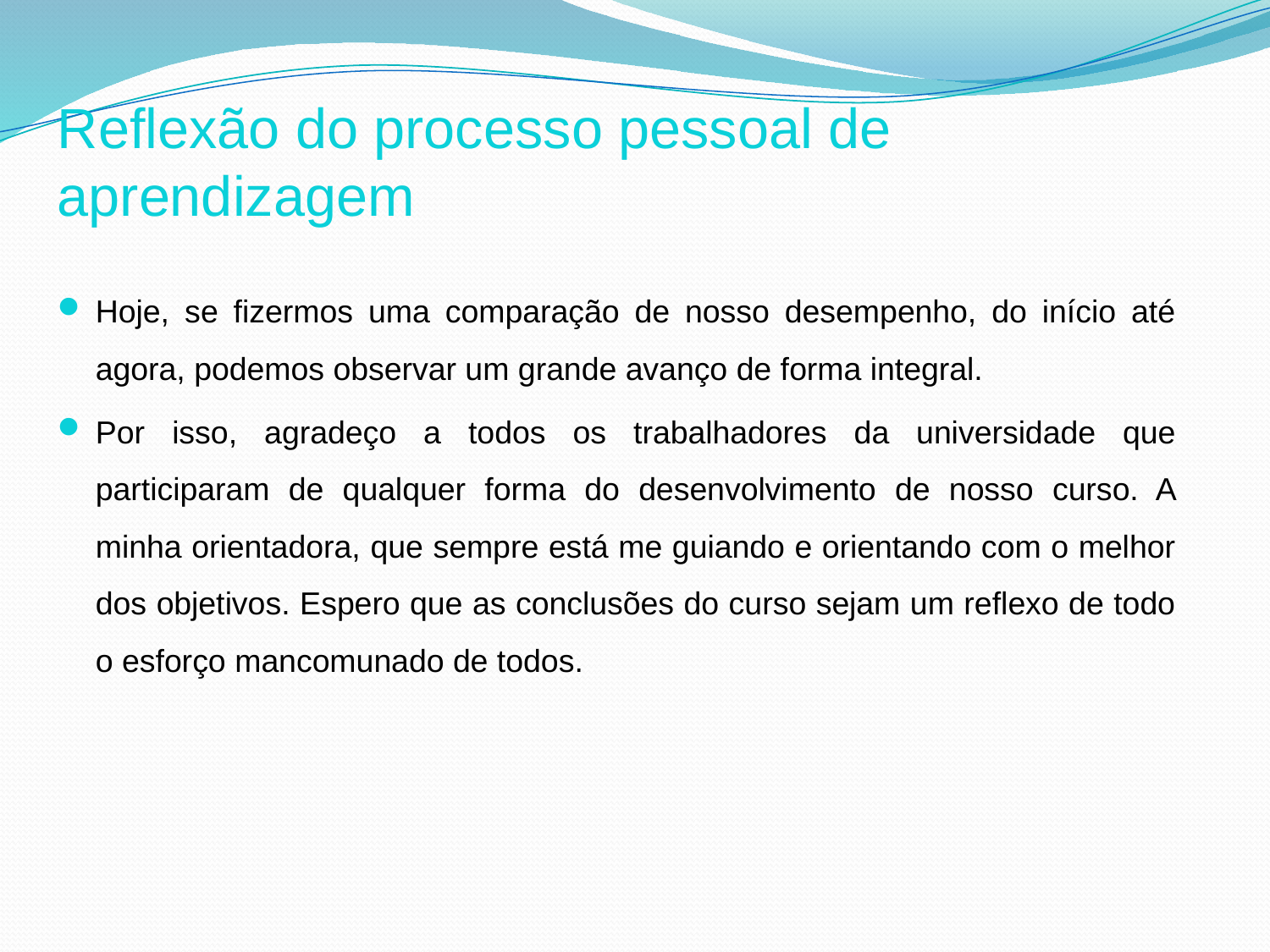

#
Reflexão do processo pessoal de aprendizagem
Hoje, se fizermos uma comparação de nosso desempenho, do início até agora, podemos observar um grande avanço de forma integral.
Por isso, agradeço a todos os trabalhadores da universidade que participaram de qualquer forma do desenvolvimento de nosso curso. A minha orientadora, que sempre está me guiando e orientando com o melhor dos objetivos. Espero que as conclusões do curso sejam um reflexo de todo o esforço mancomunado de todos.